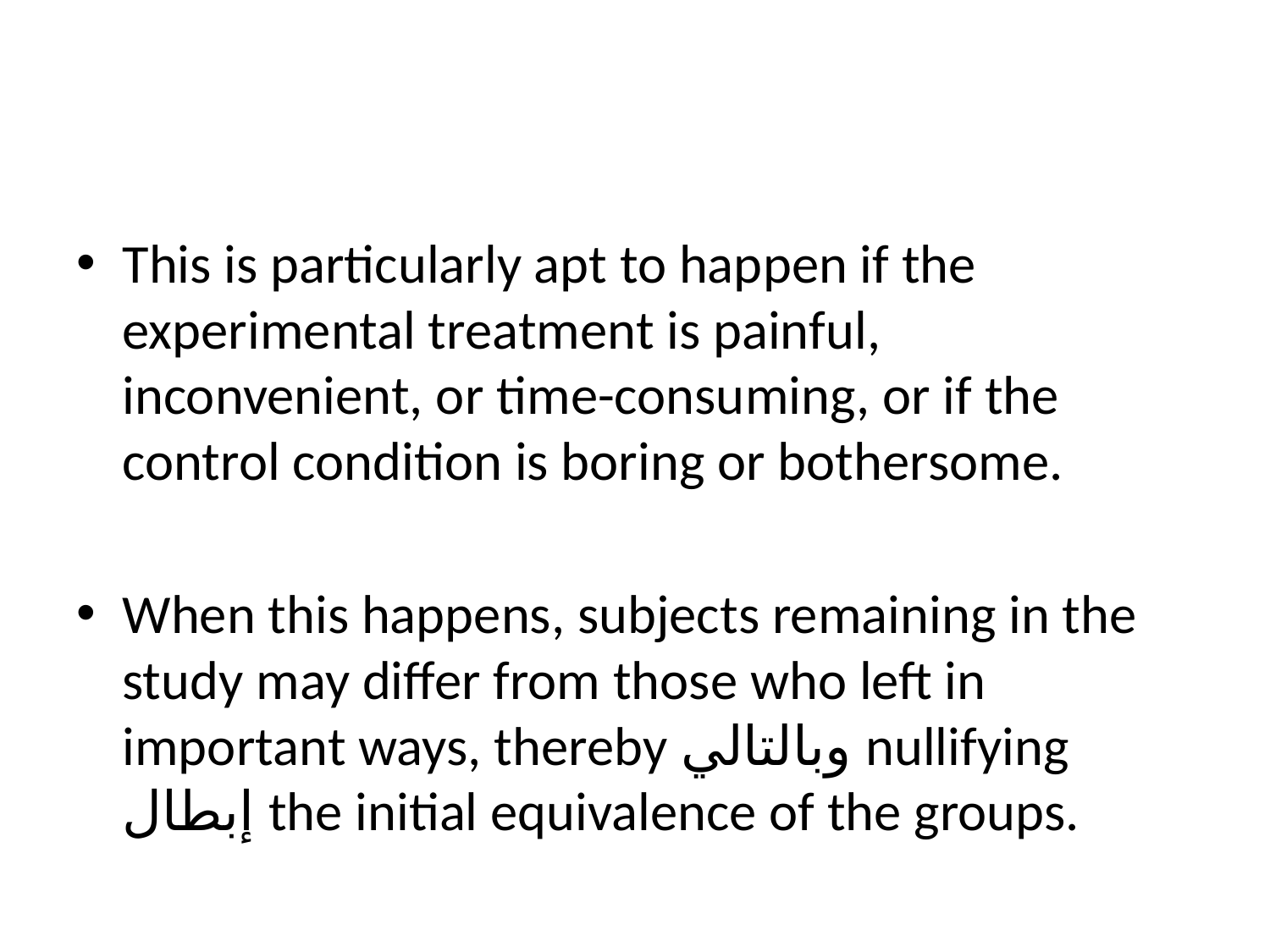

#
This is particularly apt to happen if the experimental treatment is painful, inconvenient, or time-consuming, or if the control condition is boring or bothersome.

When this happens, subjects remaining in the study may differ from those who left in important ways, thereby وبالتالي nullifying إبطال the initial equivalence of the groups.